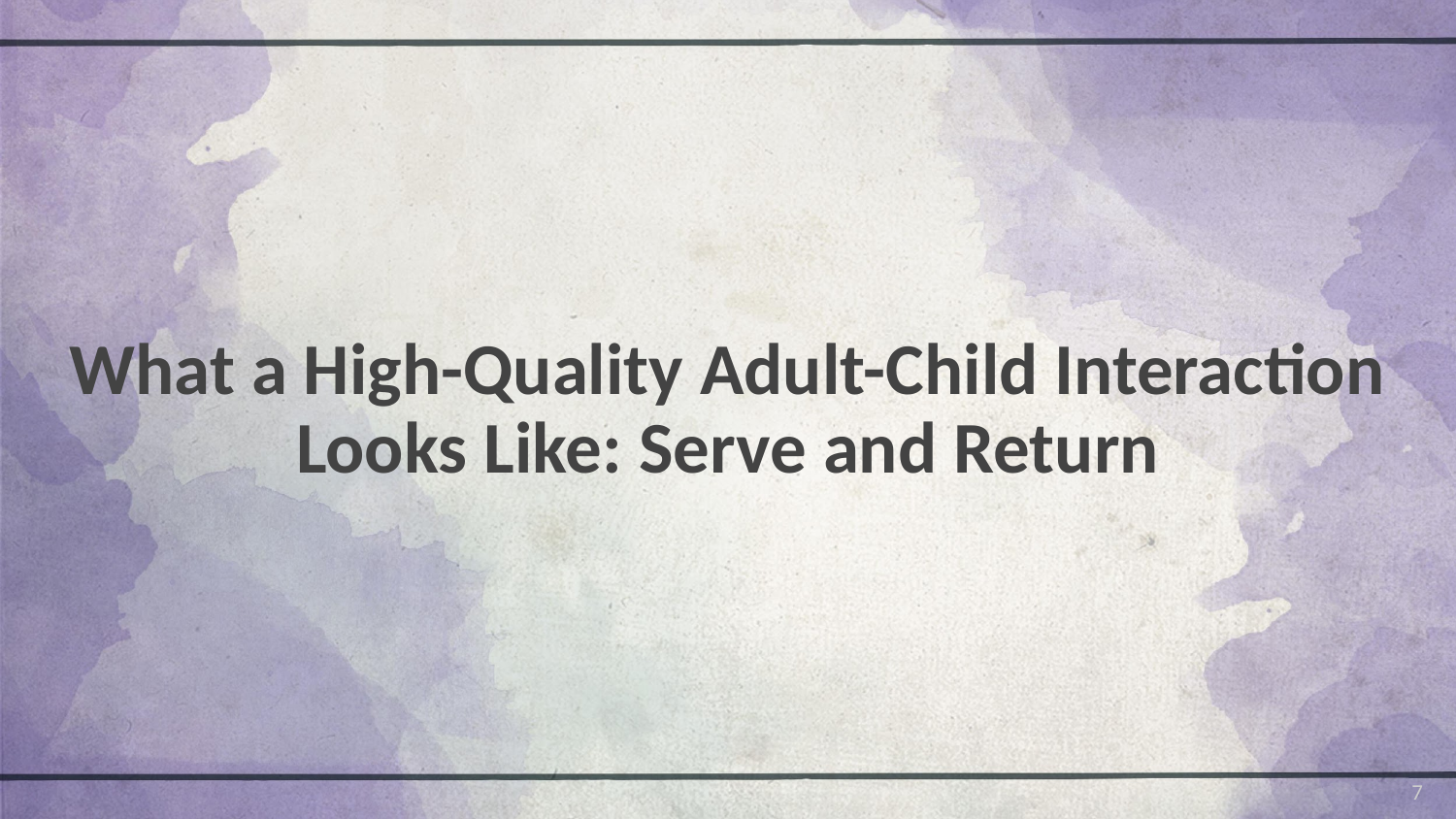

# What a High-Quality Adult-Child Interaction Looks Like: Serve and Return